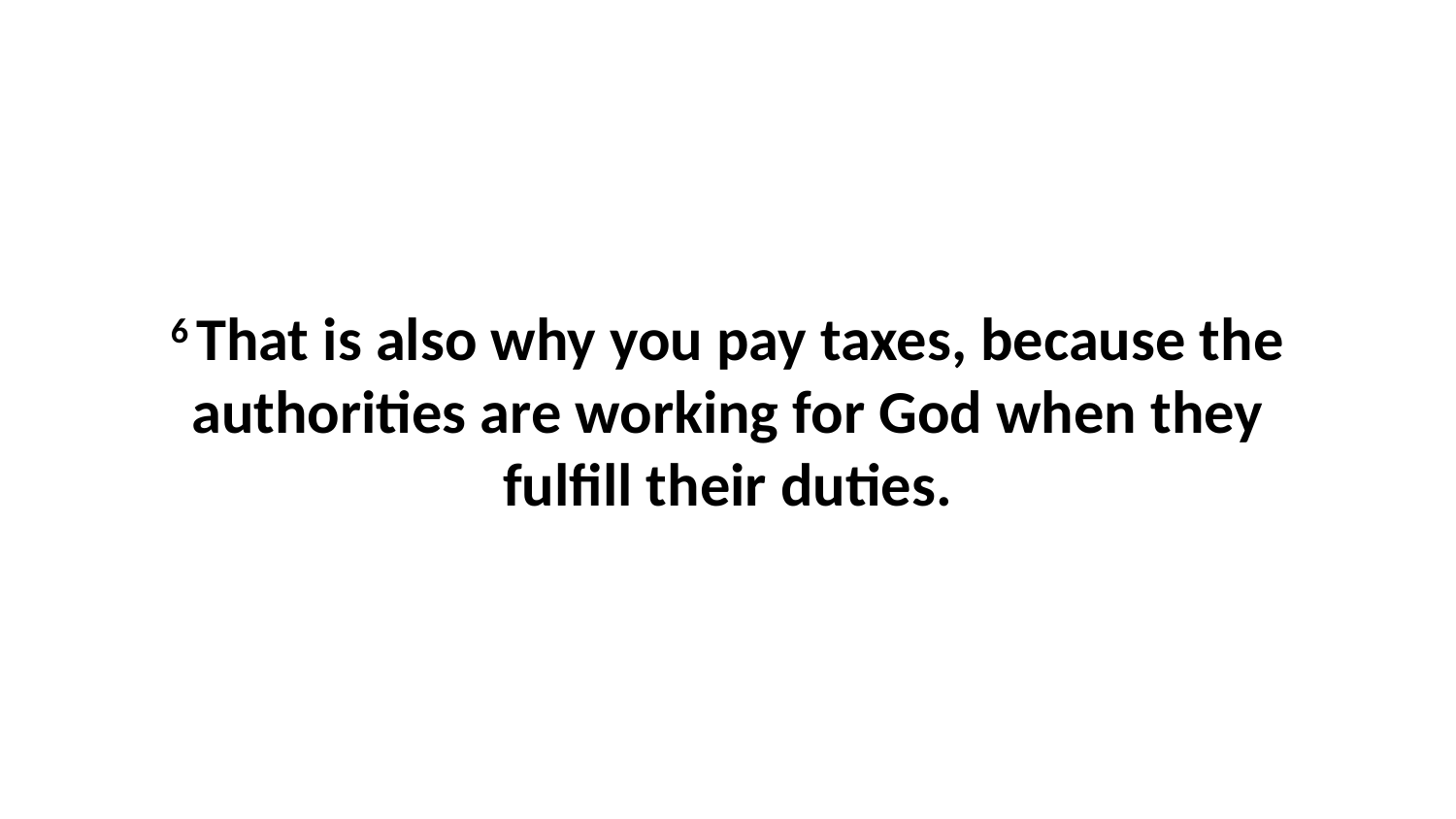

6 That is also why you pay taxes, because the authorities are working for God when they fulfill their duties.